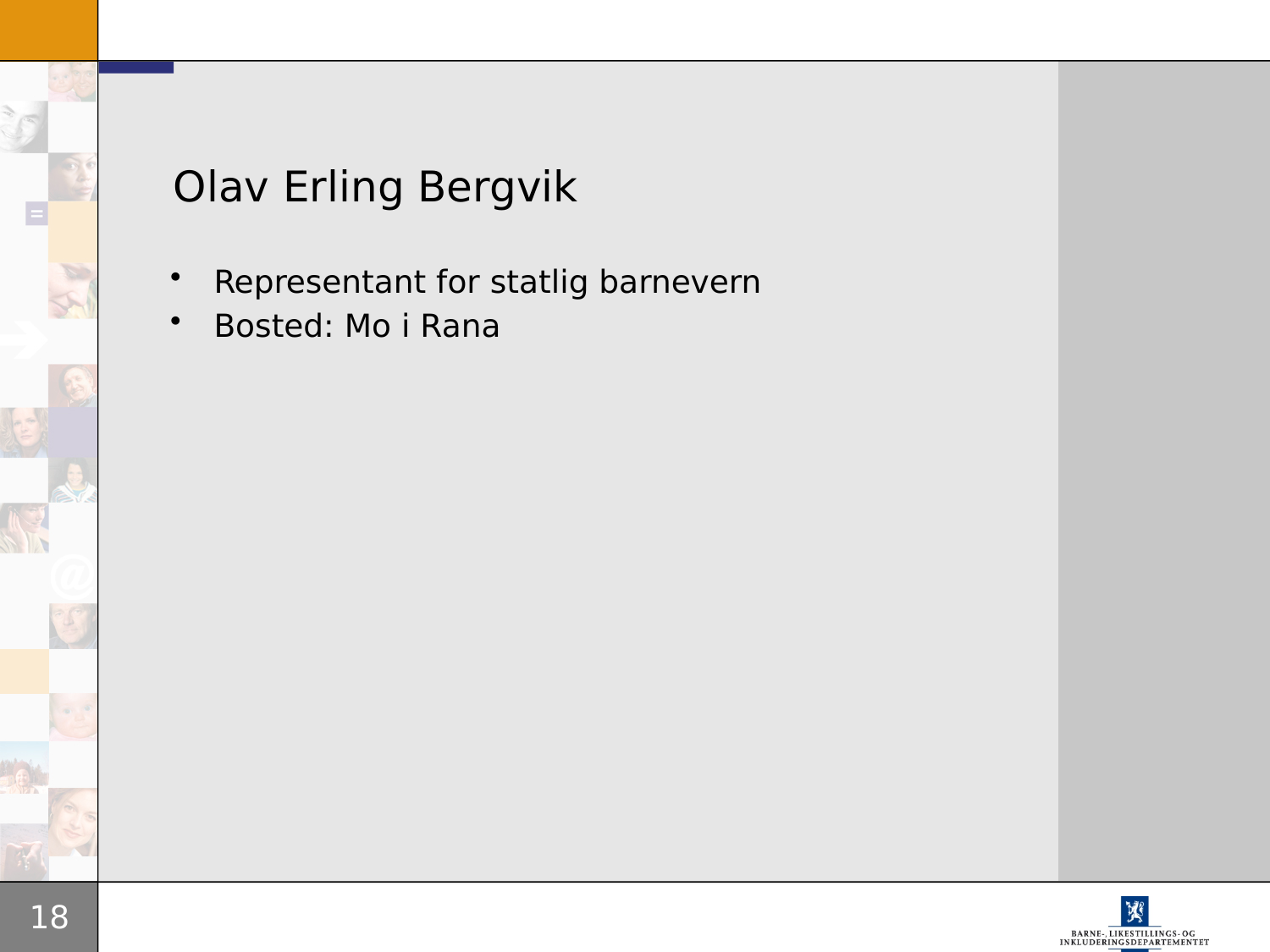

# Olav Erling Bergvik
Representant for statlig barnevern
Bosted: Mo i Rana